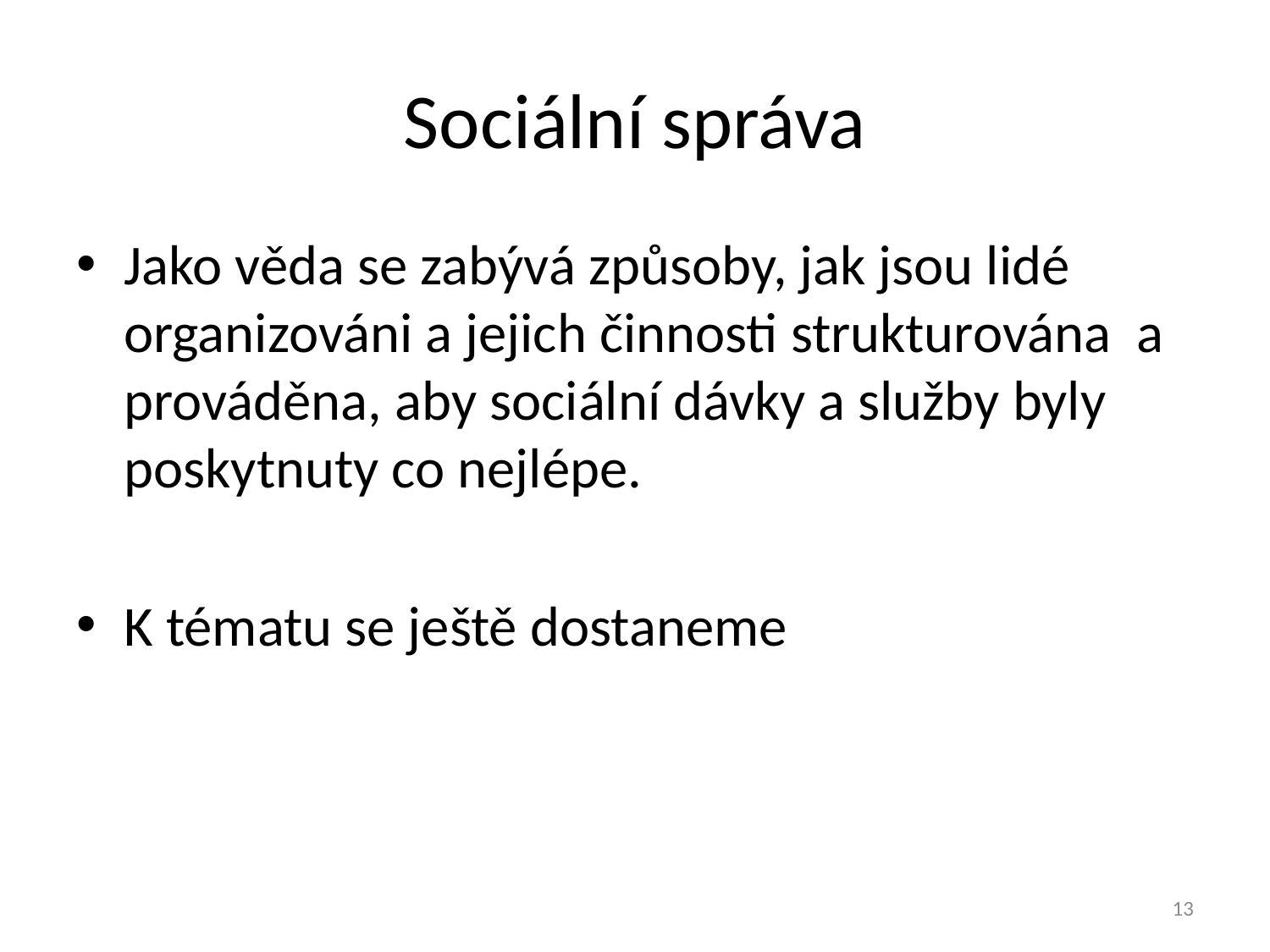

# Sociální správa
Jako věda se zabývá způsoby, jak jsou lidé organizováni a jejich činnosti strukturována  a prováděna, aby sociální dávky a služby byly poskytnuty co nejlépe.

K tématu se ještě dostaneme

13